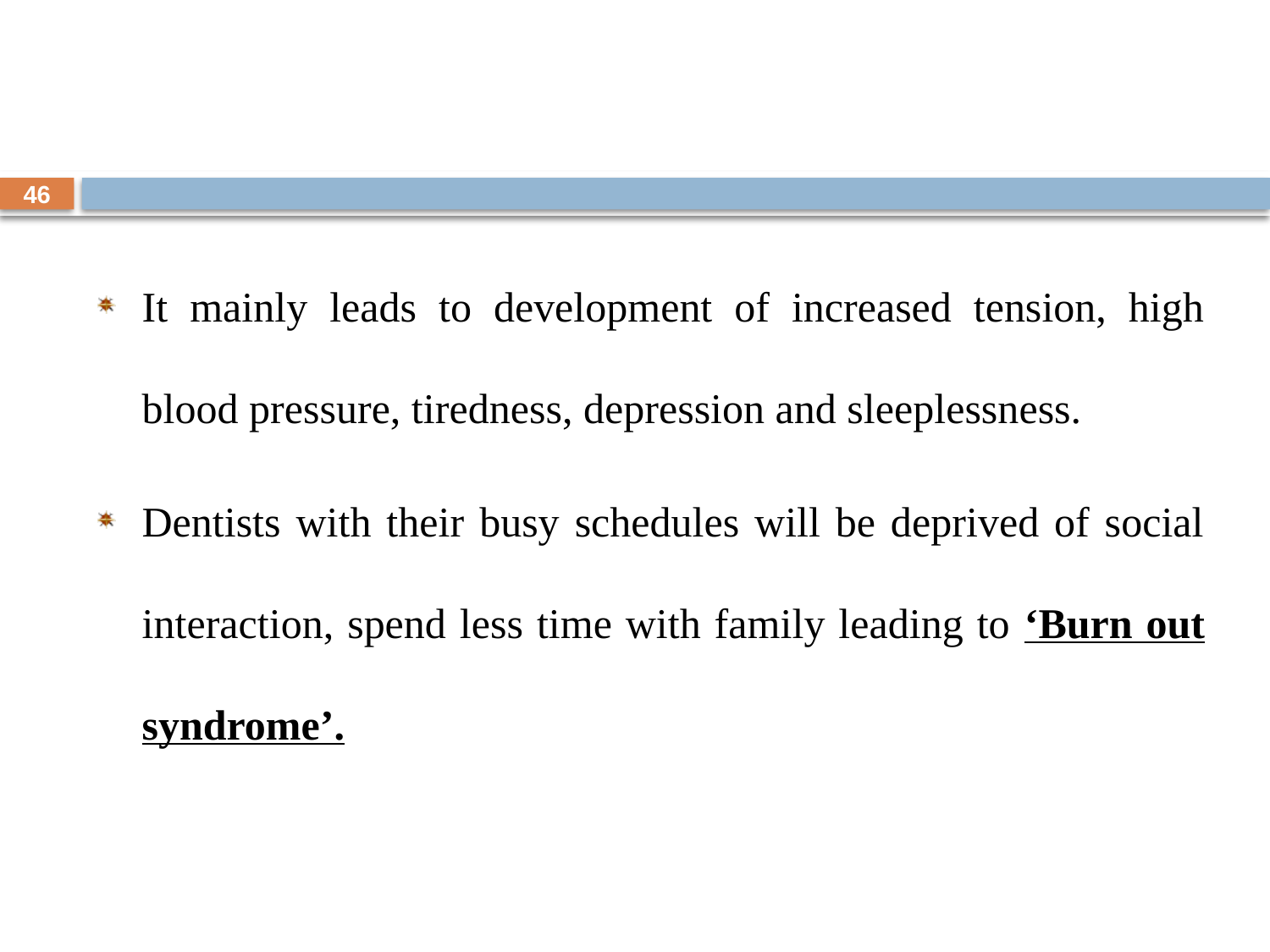

#
46
It mainly leads to development of increased tension, high blood pressure, tiredness, depression and sleeplessness.
Dentists with their busy schedules will be deprived of social interaction, spend less time with family leading to ‘Burn out syndrome’.